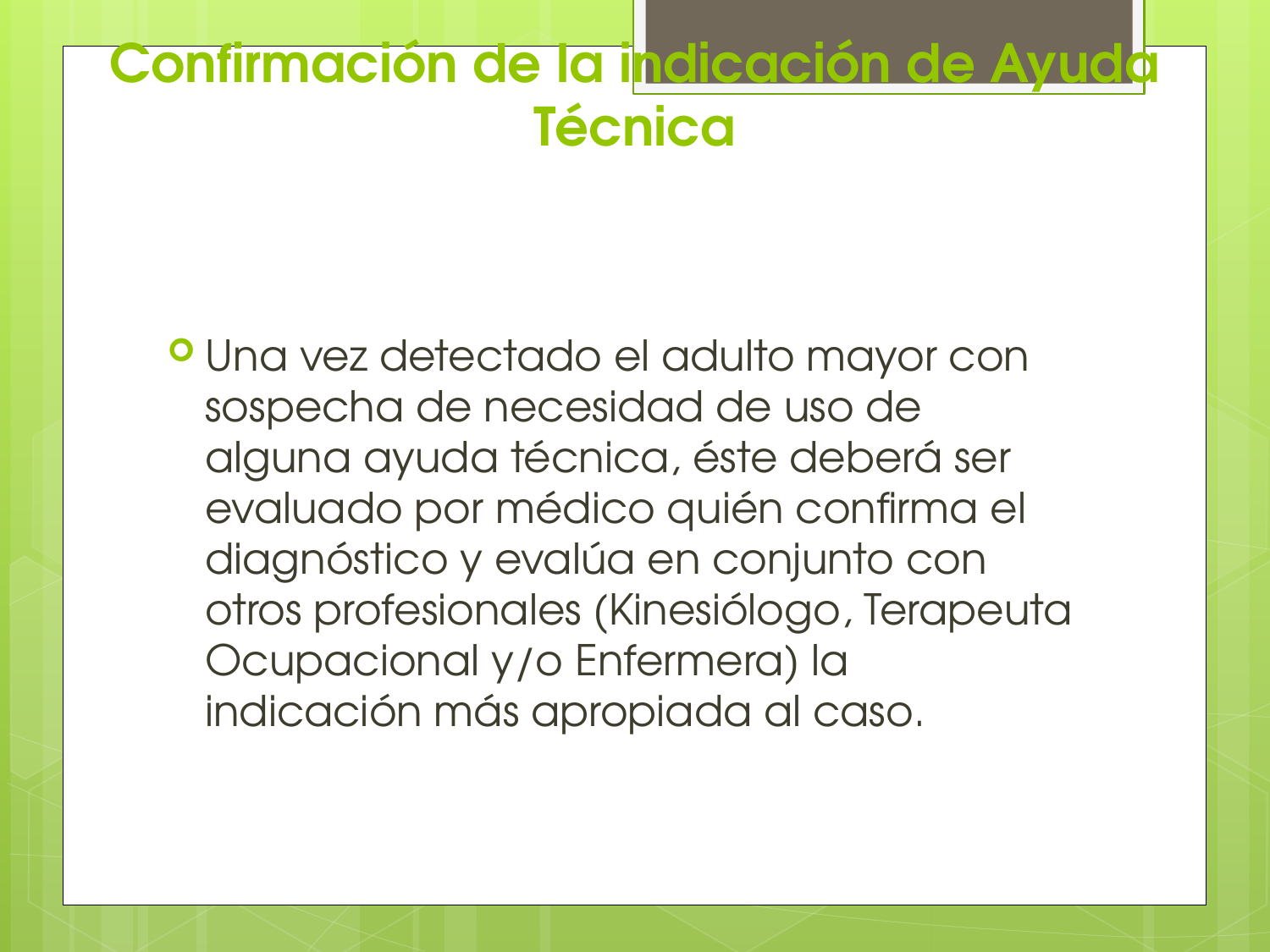

# Confirmación de la indicación de Ayuda Técnica
Una vez detectado el adulto mayor con sospecha de necesidad de uso de alguna ayuda técnica, éste deberá ser evaluado por médico quién confirma el diagnóstico y evalúa en conjunto con otros profesionales (Kinesiólogo, Terapeuta Ocupacional y/o Enfermera) la indicación más apropiada al caso.